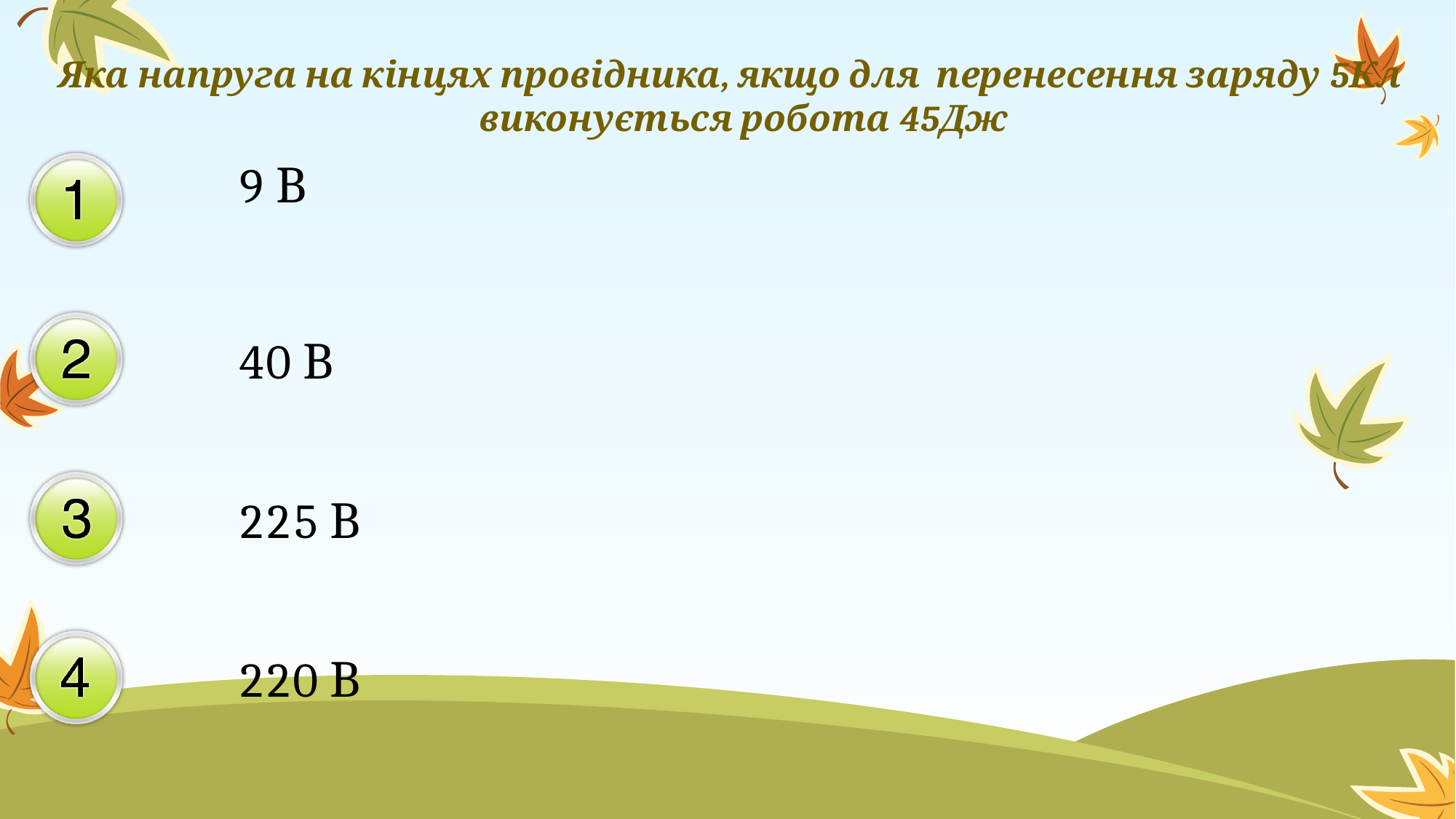

Яка напруга на кінцях провідника, якщо для  перенесення заряду 5Кл виконується робота 45Дж
9 В
40 В
225 В
220 В